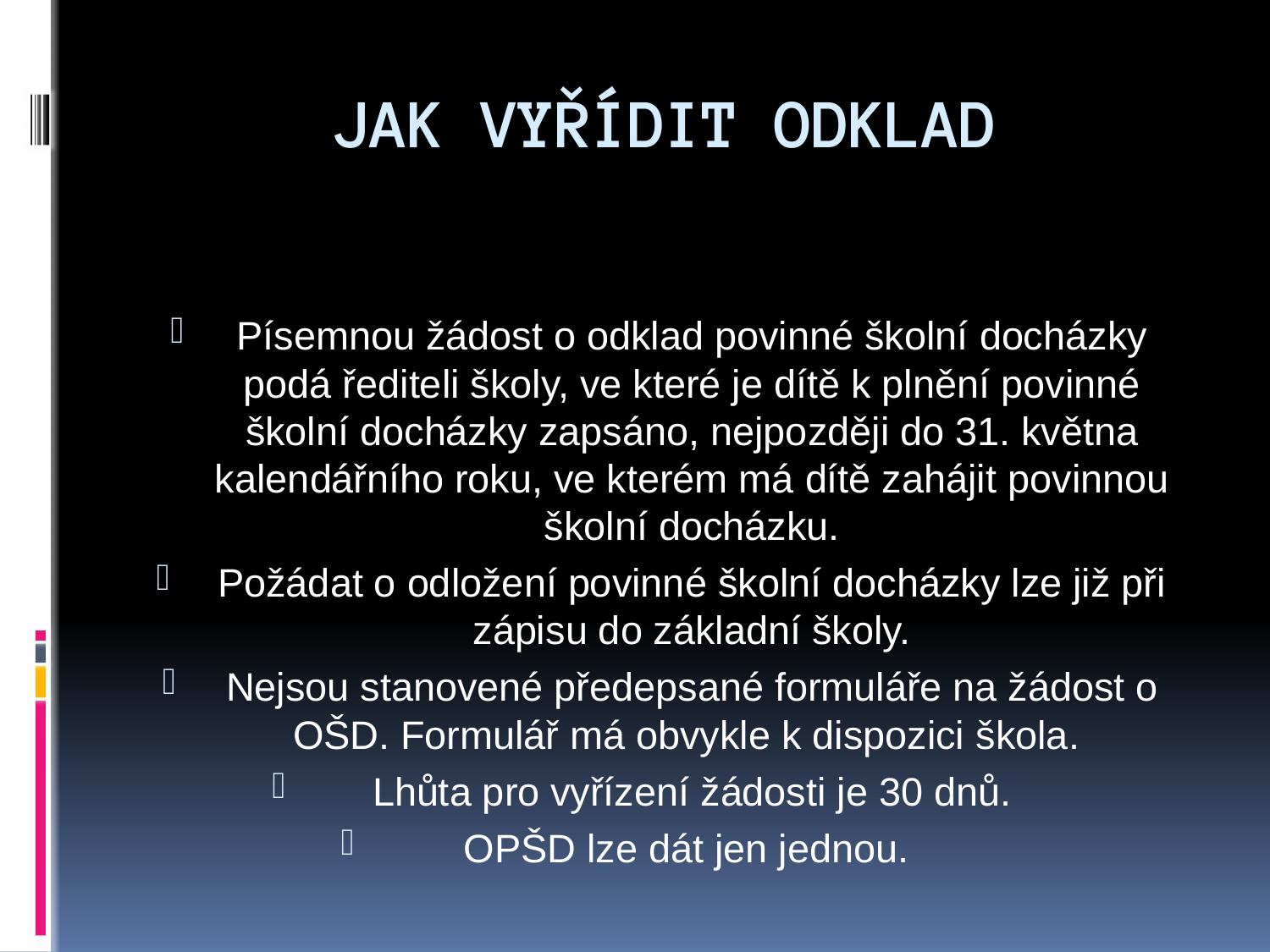

# JAK VYŘÍDIT ODKLAD

Písemnou žádost o odklad povinné školní docházky podá řediteli školy, ve které je dítě k plnění povinné školní docházky zapsáno, nejpozději do 31. května kalendářního roku, ve kterém má dítě zahájit povinnou školní docházku.
Požádat o odložení povinné školní docházky lze již při zápisu do základní školy.
Nejsou stanovené předepsané formuláře na žádost o OŠD. Formulář má obvykle k dispozici škola.
Lhůta pro vyřízení žádosti je 30 dnů.
OPŠD lze dát jen jednou.